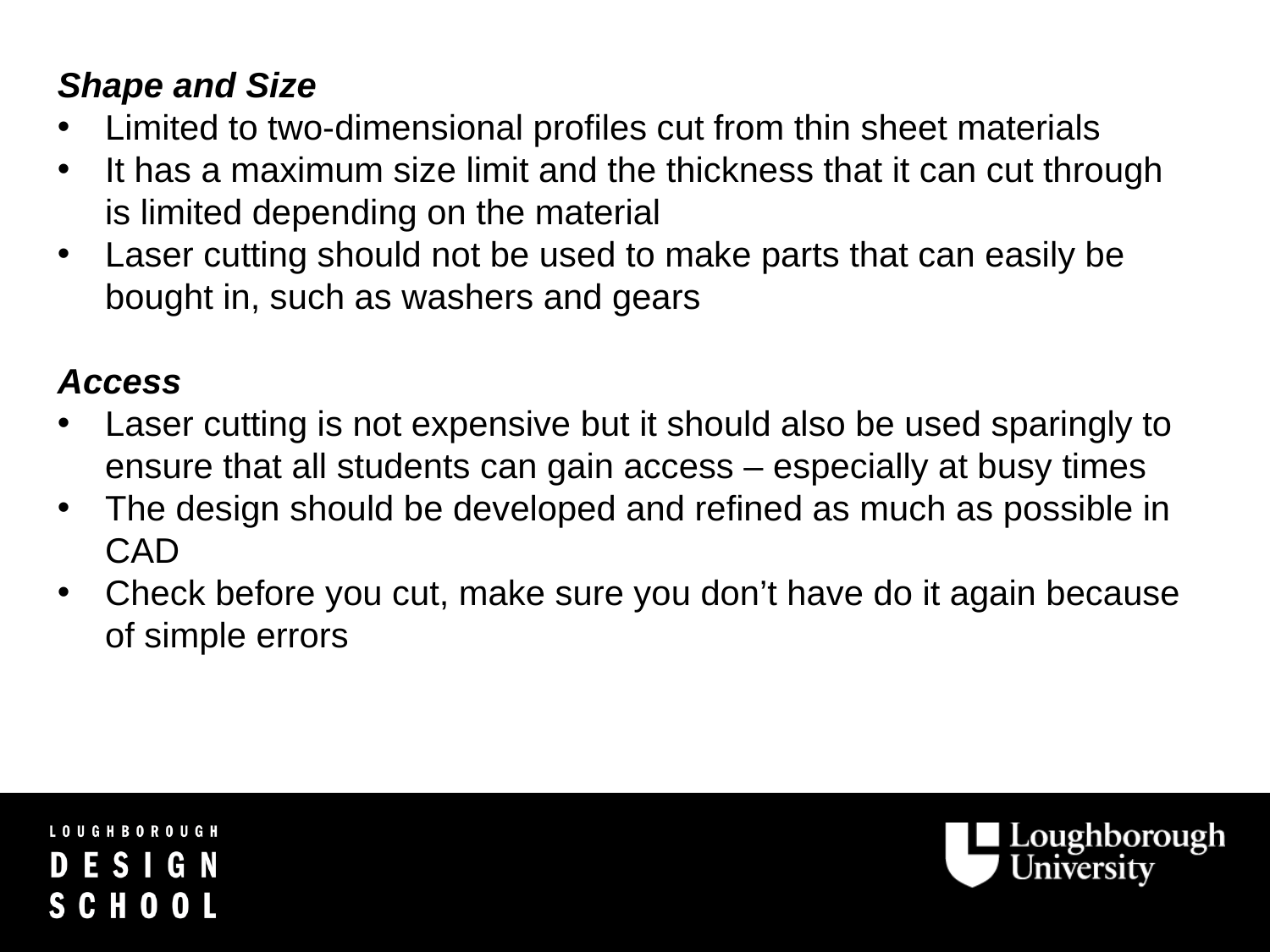

Shape and Size
Limited to two-dimensional profiles cut from thin sheet materials
It has a maximum size limit and the thickness that it can cut through is limited depending on the material
Laser cutting should not be used to make parts that can easily be bought in, such as washers and gears

Access
Laser cutting is not expensive but it should also be used sparingly to ensure that all students can gain access – especially at busy times
The design should be developed and refined as much as possible in CAD
Check before you cut, make sure you don’t have do it again because of simple errors